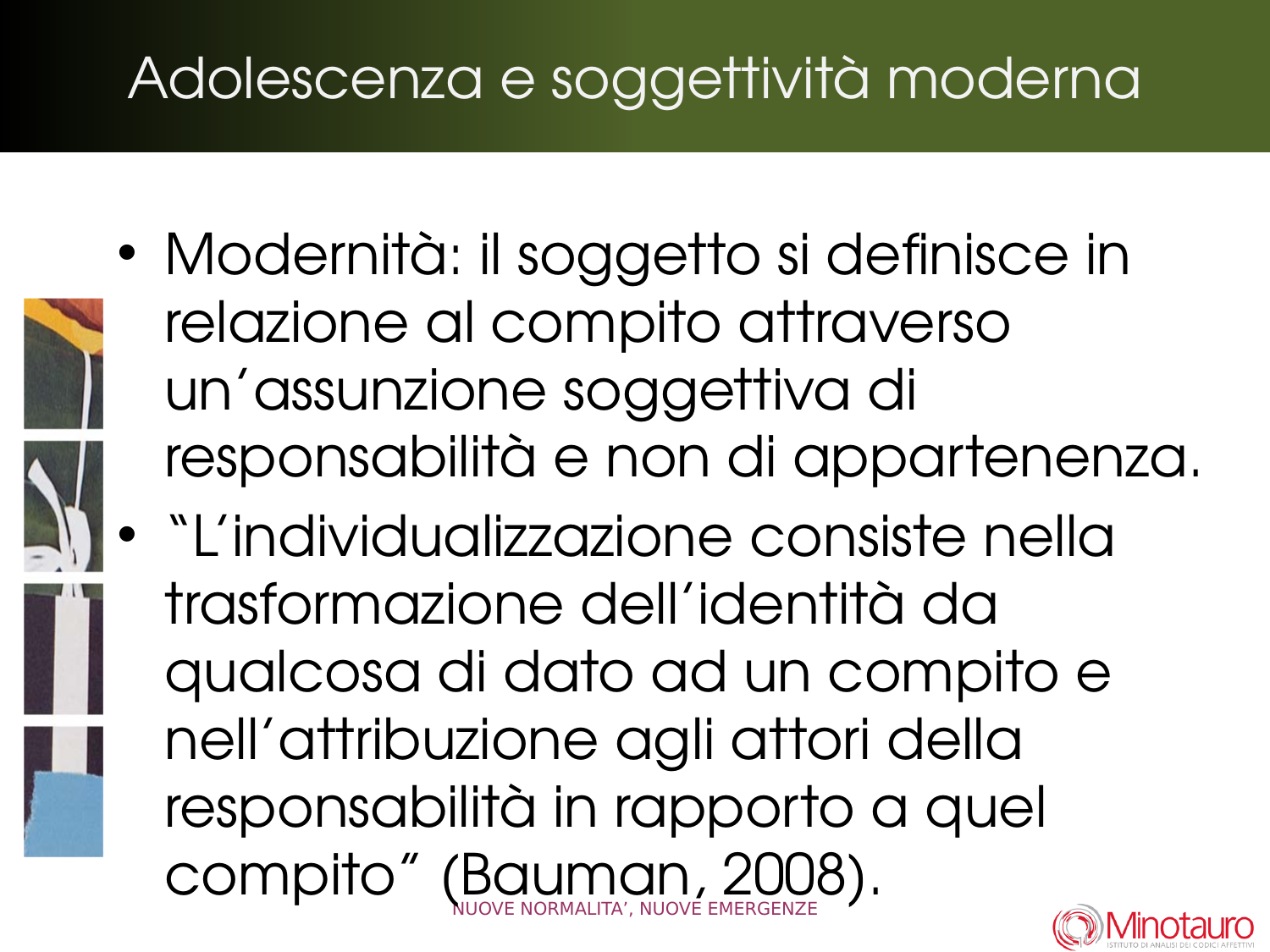

# Adolescenza e soggettività moderna
Modernità: il soggetto si definisce in relazione al compito attraverso un’assunzione soggettiva di  responsabilità e non di appartenenza.
“L’individualizzazione consiste nella trasformazione dell’identità da qualcosa di dato ad un compito e nell’attribuzione agli attori della responsabilità in rapporto a quel compito” (Bauman, 2008).
NUOVE NORMALITA’, NUOVE EMERGENZE